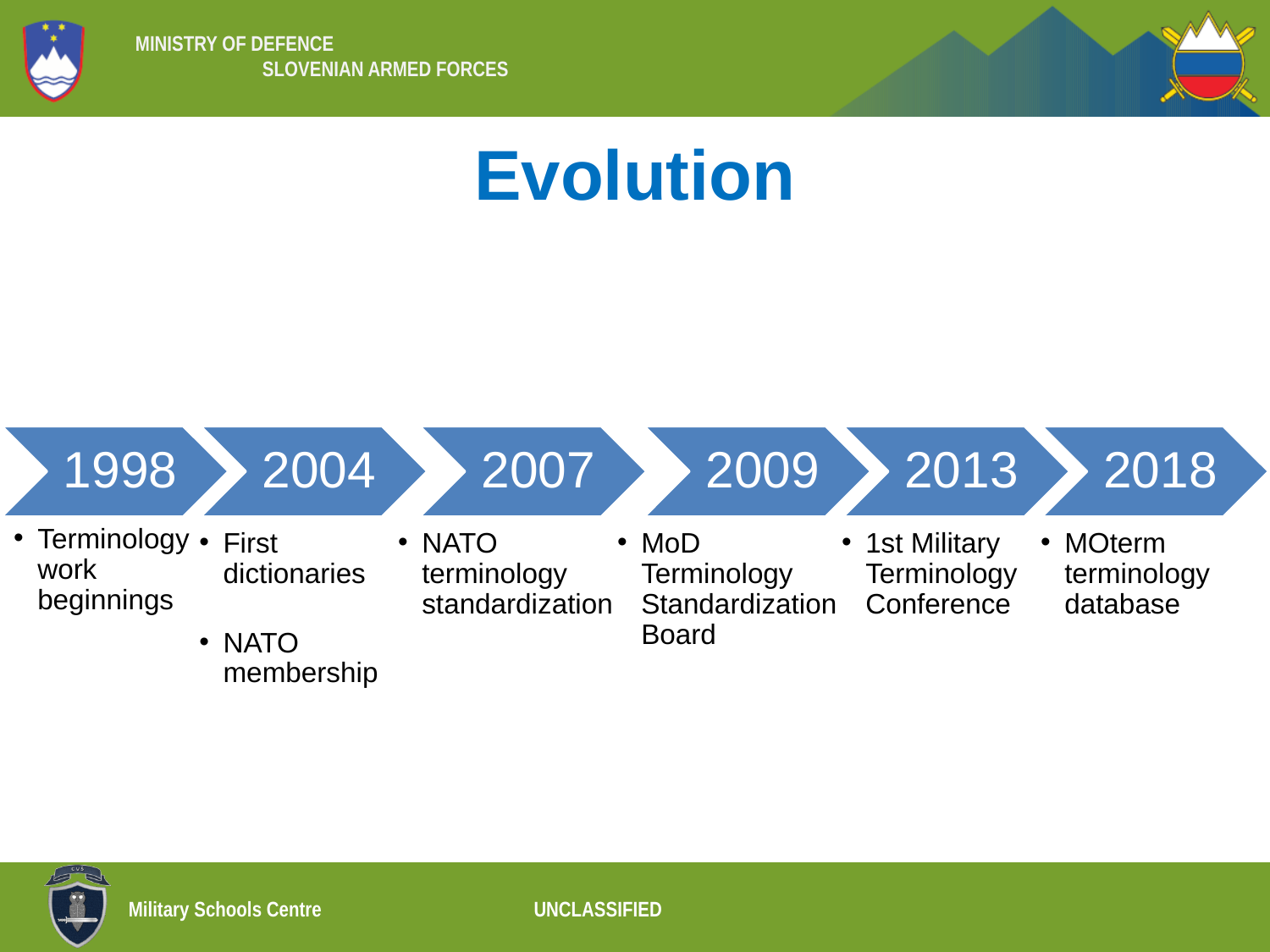

# Evolution

1998

2004

2007

2009

2013

2018

Terminology work beginnings

First dictionaries

NATO membership

NATO terminology standardization

MoD Terminology Standardization Board

1st Military Terminology Conference

MOterm terminology database